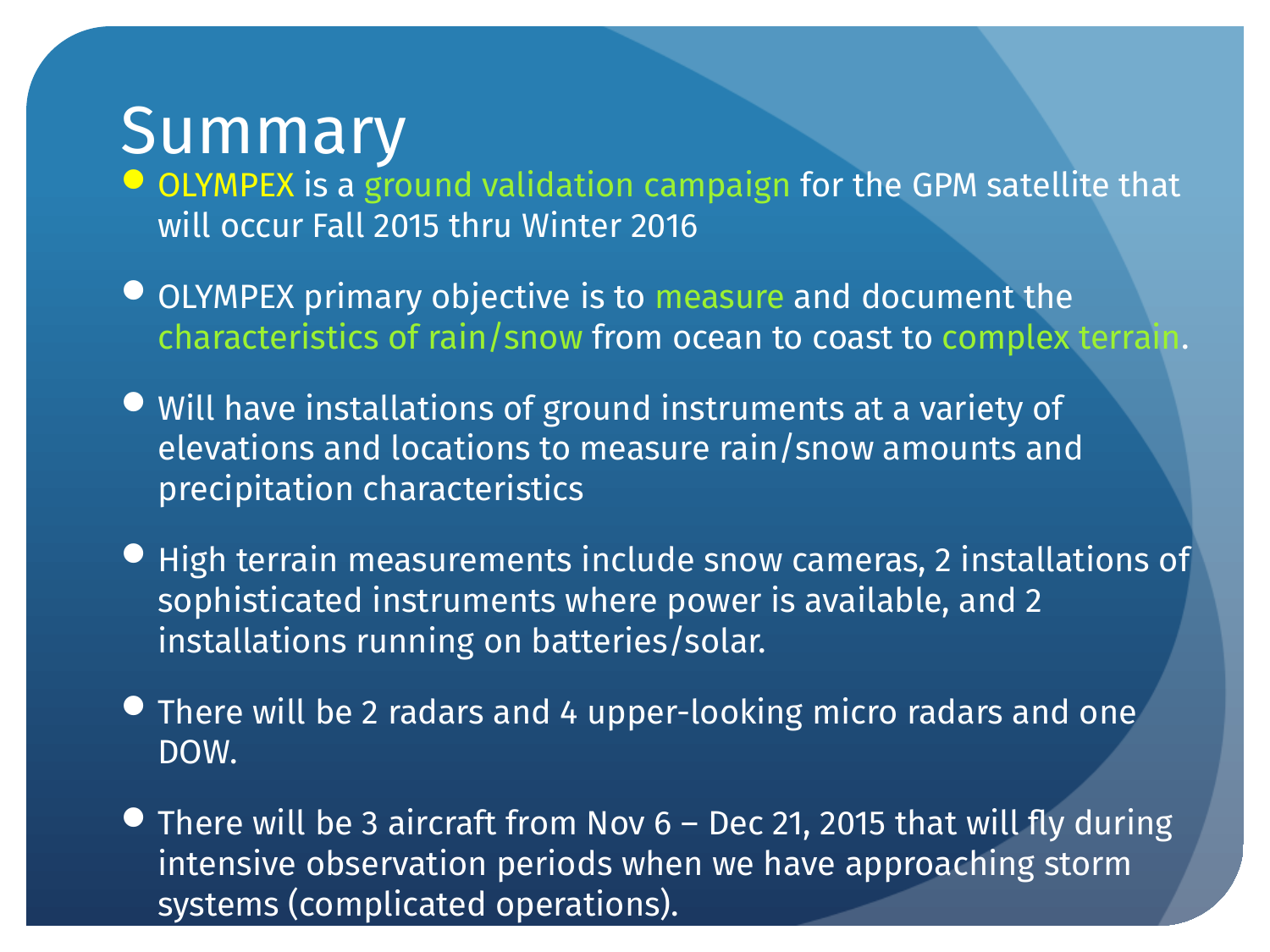

# Summary
OLYMPEX is a ground validation campaign for the GPM satellite that will occur Fall 2015 thru Winter 2016
OLYMPEX primary objective is to measure and document the characteristics of rain/snow from ocean to coast to complex terrain.
Will have installations of ground instruments at a variety of elevations and locations to measure rain/snow amounts and precipitation characteristics
High terrain measurements include snow cameras, 2 installations of sophisticated instruments where power is available, and 2 installations running on batteries/solar.
There will be 2 radars and 4 upper-looking micro radars and one DOW.
There will be 3 aircraft from Nov 6 – Dec 21, 2015 that will fly during intensive observation periods when we have approaching storm systems (complicated operations).